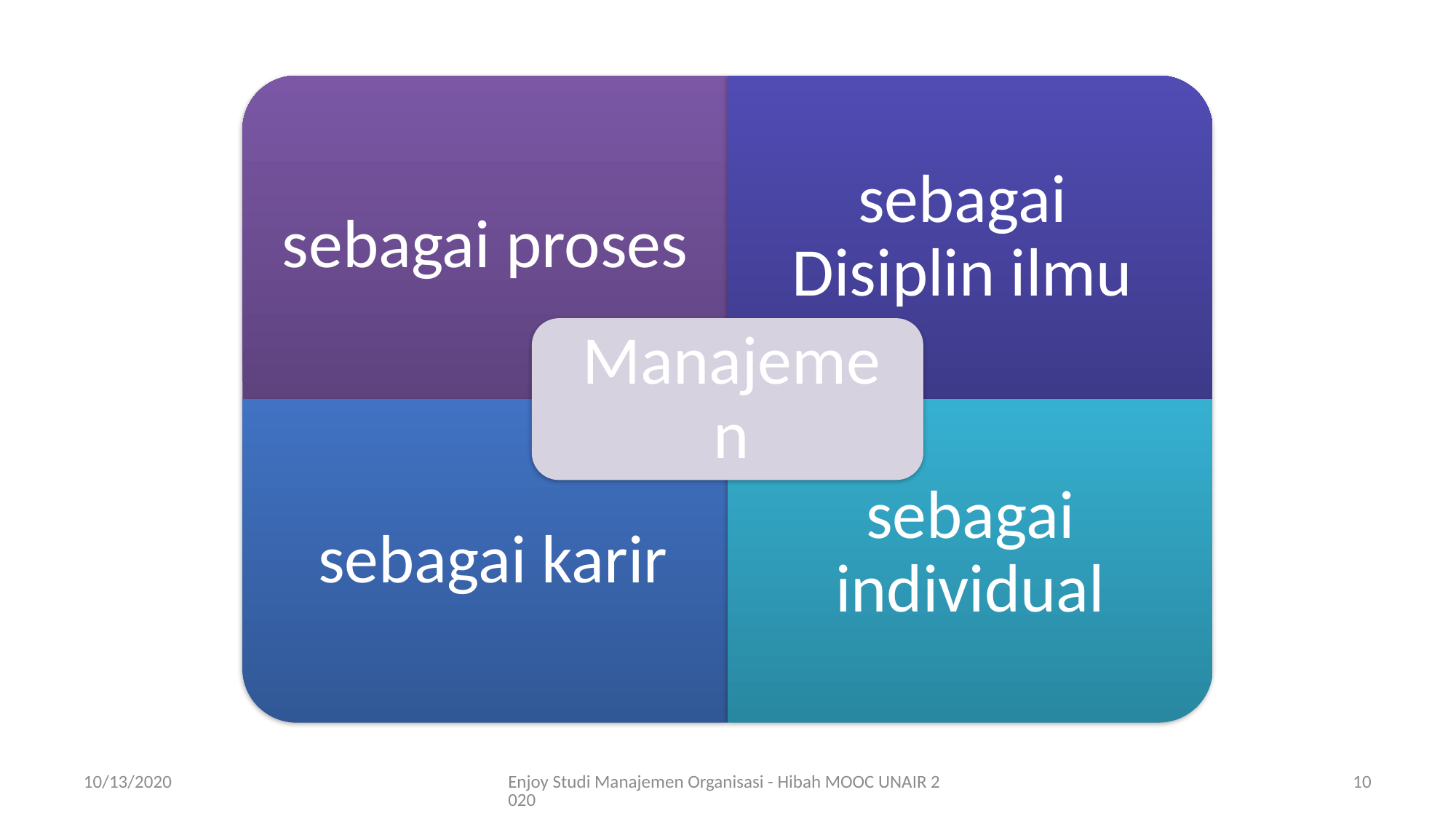

sebagai proses
sebagai Disiplin ilmu
sebagai karir
sebagai individual
Manajemen
10/13/2020
Enjoy Studi Manajemen Organisasi - Hibah MOOC UNAIR 2020
10